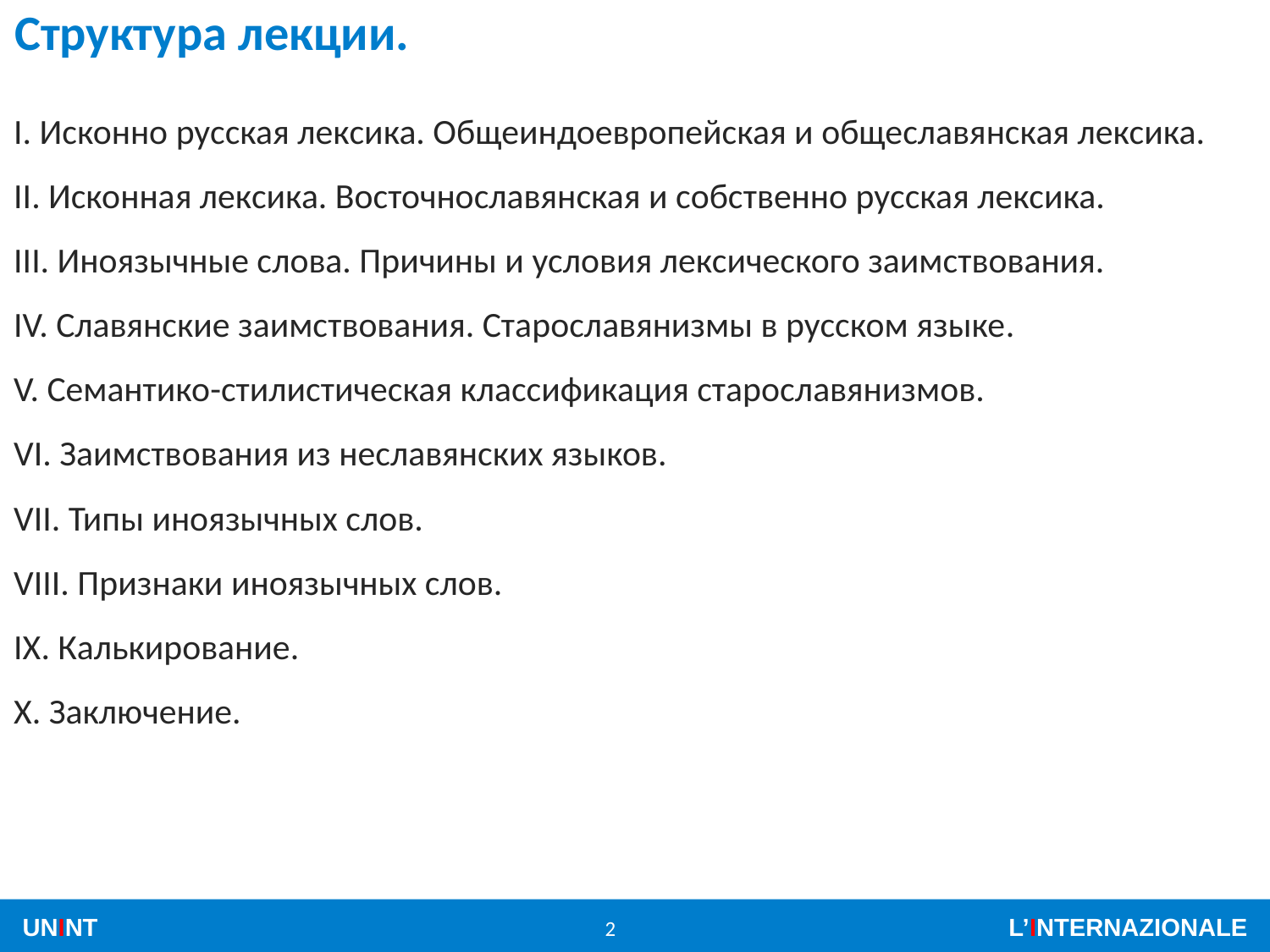

# Структура лекции.
I. Исконно русская лексика. Общеиндоевропейская и общеславянская лексика.
II. Исконная лексика. Восточнославянская и собственно русская лексика.
III. Иноязычные слова. Причины и условия лексического заимствования.
IV. Славянские заимствования. Старославянизмы в русском языке.
V. Семантико-стилистическая классификация старославянизмов.
VI. Заимствования из неславянских языков.
VII. Типы иноязычных слов.
VIII. Признаки иноязычных слов.
IX. Калькирование.
X. Заключение.
2